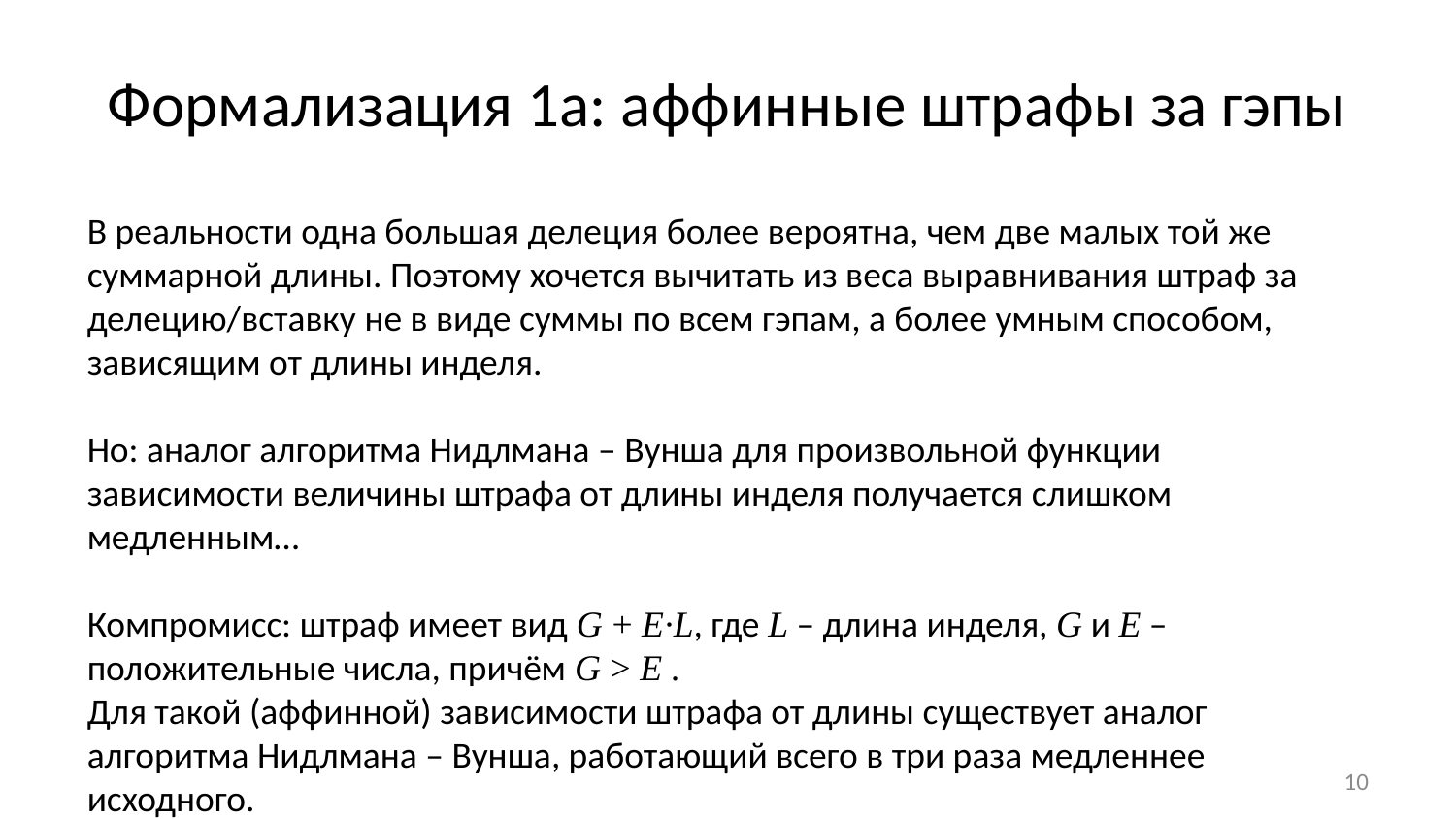

# Формализация 1а: аффинные штрафы за гэпы
В реальности одна большая делеция более вероятна, чем две малых той же суммарной длины. Поэтому хочется вычитать из веса выравнивания штраф за делецию/вставку не в виде суммы по всем гэпам, а более умным способом, зависящим от длины инделя.

Но: аналог алгоритма Нидлмана – Вунша для произвольной функции зависимости величины штрафа от длины инделя получается слишком медленным…

Компромисс: штраф имеет вид G + E∙L, где L – длина инделя, G и E – положительные числа, причём G > E .
Для такой (аффинной) зависимости штрафа от длины существует аналог алгоритма Нидлмана – Вунша, работающий всего в три раза медленнее исходного.
10